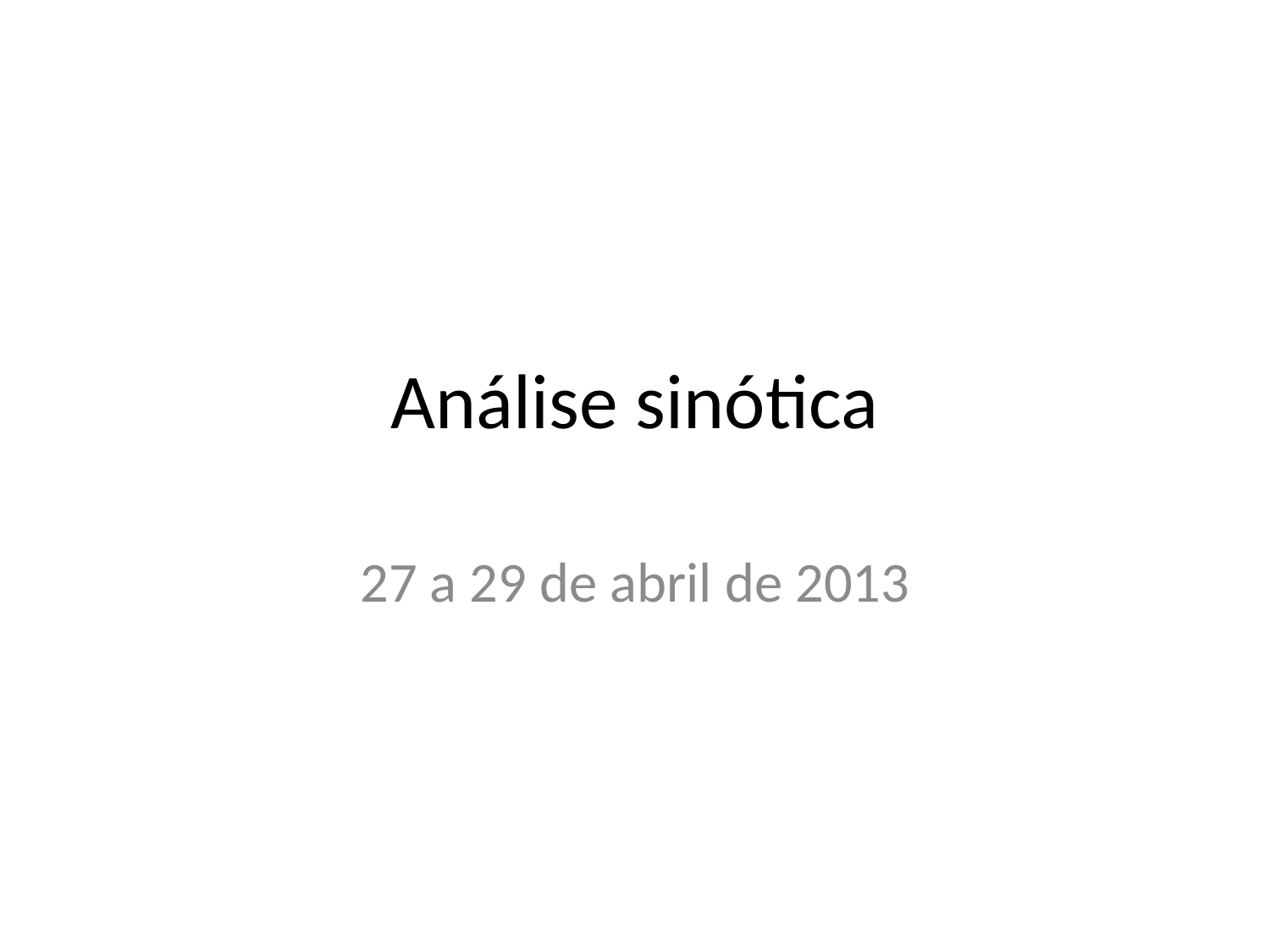

# Análise sinótica
27 a 29 de abril de 2013